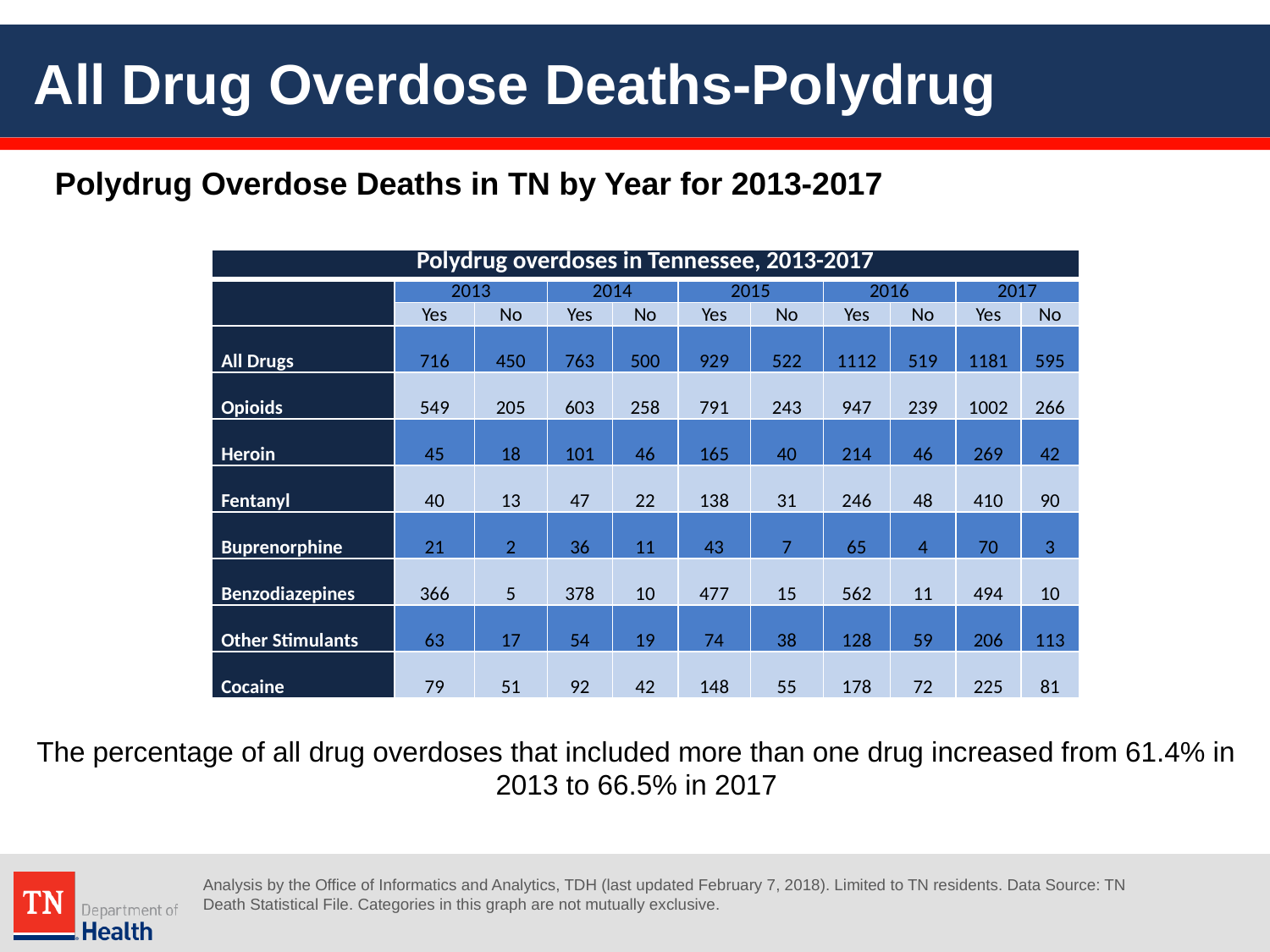

# All Drug Overdose Deaths-Polydrug
Polydrug Overdose Deaths in TN by Year for 2013-2017
| Polydrug overdoses in Tennessee, 2013-2017 |  |  |  |  |  |  |  |  |  |  |
| --- | --- | --- | --- | --- | --- | --- | --- | --- | --- | --- |
|  | 2013 |  | 2014 |  | 2015 |  | 2016 |  | 2017 |  |
|  | Yes | No | Yes | No | Yes | No | Yes | No | Yes | No |
| All Drugs | 716 | 450 | 763 | 500 | 929 | 522 | 1112 | 519 | 1181 | 595 |
| Opioids | 549 | 205 | 603 | 258 | 791 | 243 | 947 | 239 | 1002 | 266 |
| Heroin | 45 | 18 | 101 | 46 | 165 | 40 | 214 | 46 | 269 | 42 |
| Fentanyl | 40 | 13 | 47 | 22 | 138 | 31 | 246 | 48 | 410 | 90 |
| Buprenorphine | 21 | 2 | 36 | 11 | 43 | 7 | 65 | 4 | 70 | 3 |
| Benzodiazepines | 366 | 5 | 378 | 10 | 477 | 15 | 562 | 11 | 494 | 10 |
| Other Stimulants | 63 | 17 | 54 | 19 | 74 | 38 | 128 | 59 | 206 | 113 |
| Cocaine | 79 | 51 | 92 | 42 | 148 | 55 | 178 | 72 | 225 | 81 |
The percentage of all drug overdoses that included more than one drug increased from 61.4% in 2013 to 66.5% in 2017
Analysis by the Office of Informatics and Analytics, TDH (last updated February 7, 2018). Limited to TN residents. Data Source: TN Death Statistical File. Categories in this graph are not mutually exclusive.